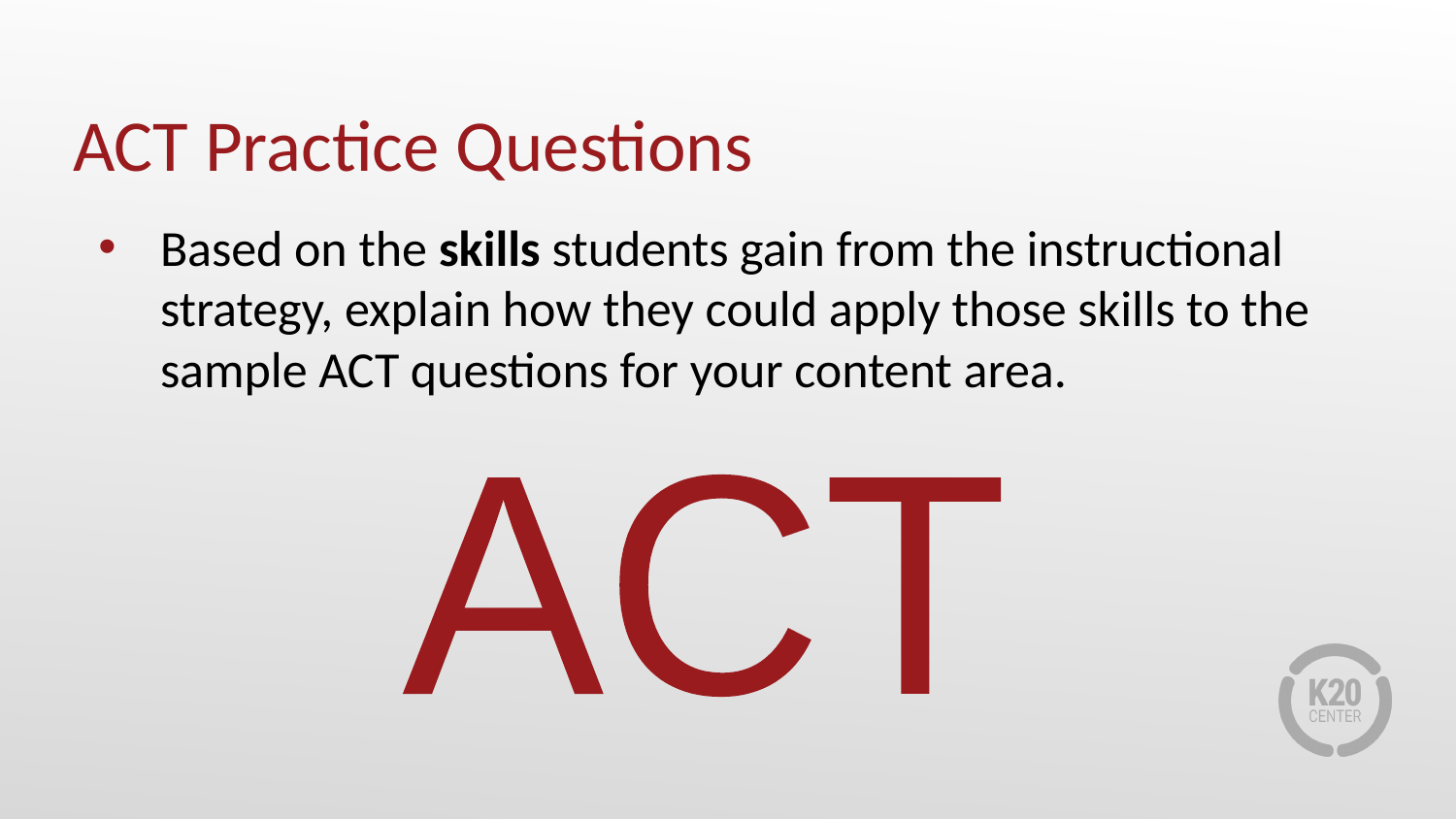

# ACT Practice Questions
Based on the skills students gain from the instructional strategy, explain how they could apply those skills to the sample ACT questions for your content area.

ACT